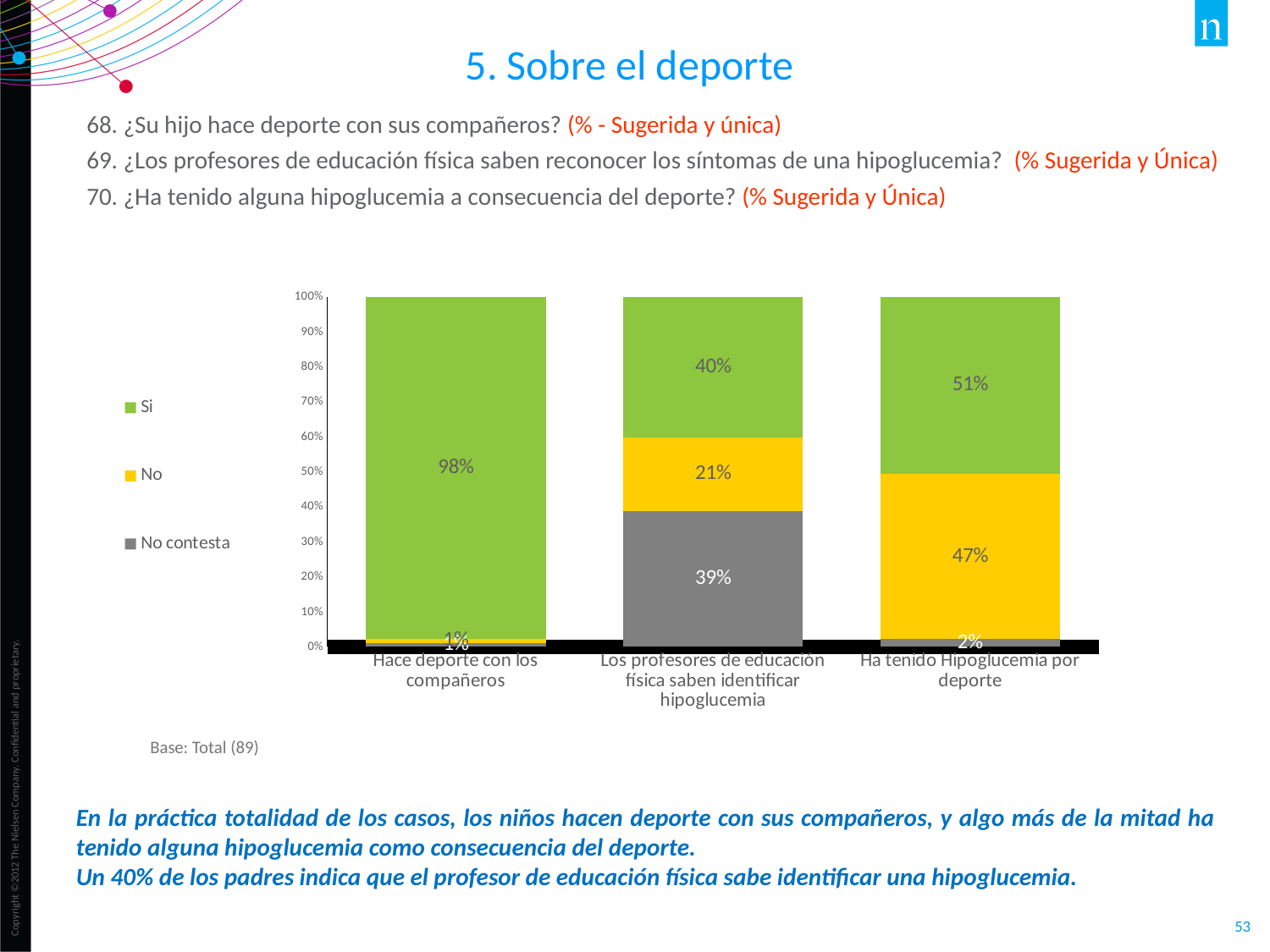

5. Sobre el deporte
68. ¿Su hijo hace deporte con sus compañeros? (% - Sugerida y única)
69. ¿Los profesores de educación física saben reconocer los síntomas de una hipoglucemia?  (% Sugerida y Única)
70. ¿Ha tenido alguna hipoglucemia a consecuencia del deporte? (% Sugerida y Única)

### Chart

| Category | No contesta | No | Si |
|---|---|---|---|
| Hace deporte con los compañeros | 0.011000000000000001 | 0.011000000000000001 | 0.978 |
| Los profesores de educación física saben identificar hipoglucemia | 0.39 | 0.213 | 0.40399999999999997 |
| Ha tenido Hipoglucemia por deporte | 0.022000000000000002 | 0.47200000000000003 | 0.506 |
Base: Total (89)
En la práctica totalidad de los casos, los niños hacen deporte con sus compañeros, y algo más de la mitad ha tenido alguna hipoglucemia como consecuencia del deporte.
Un 40% de los padres indica que el profesor de educación física sabe identificar una hipoglucemia.